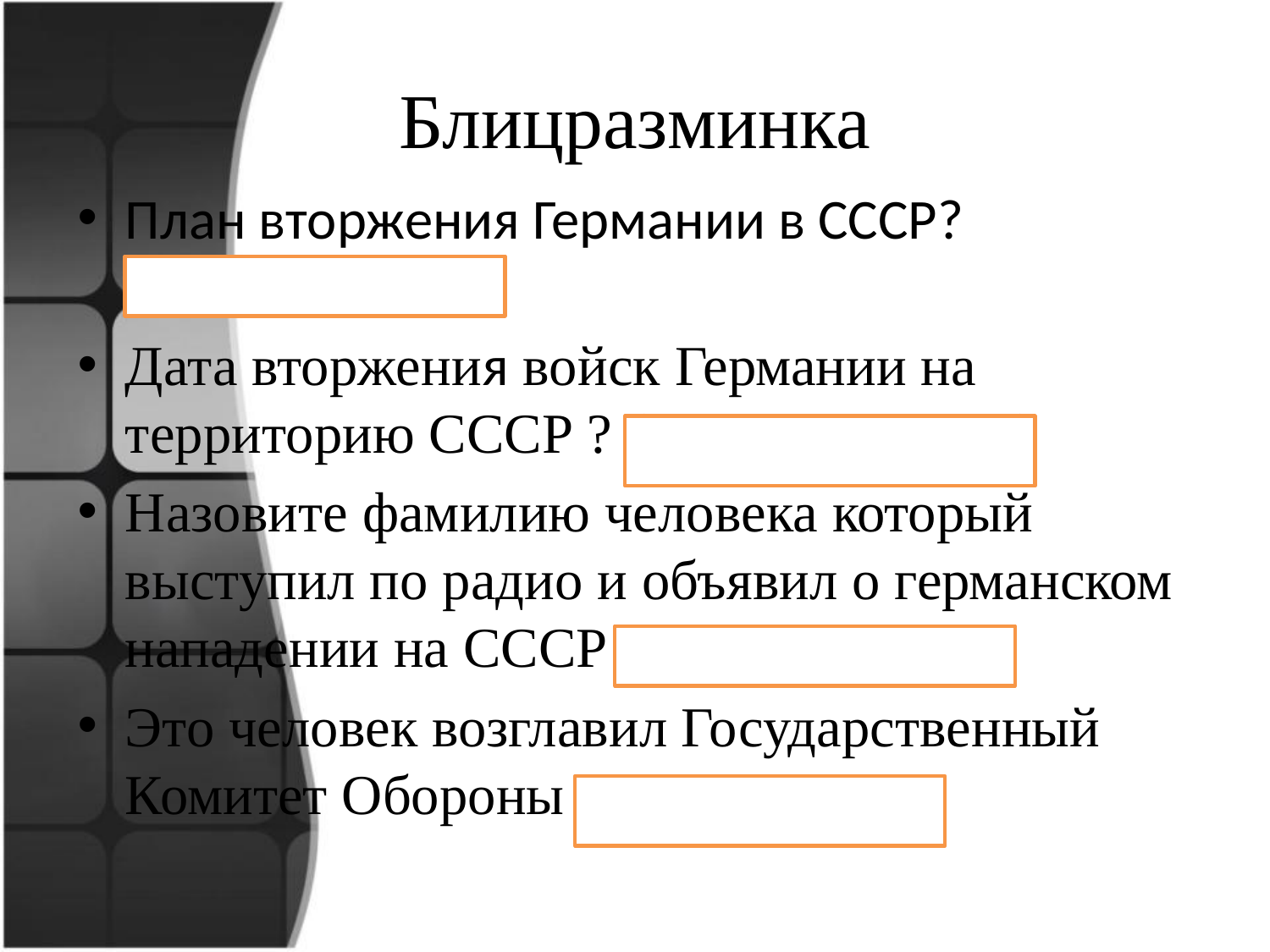

# Блицразминка
План вторжения Германии в СССР? («Барбаросса»)
Дата вторжения войск Германии на территорию СССР ? (22 июня 1941 г.)
Назовите фамилию человека который выступил по радио и объявил о германском нападении на СССР (В.М. Молотов)
Это человек возглавил Государственный Комитет Обороны (И. В. Сталин)